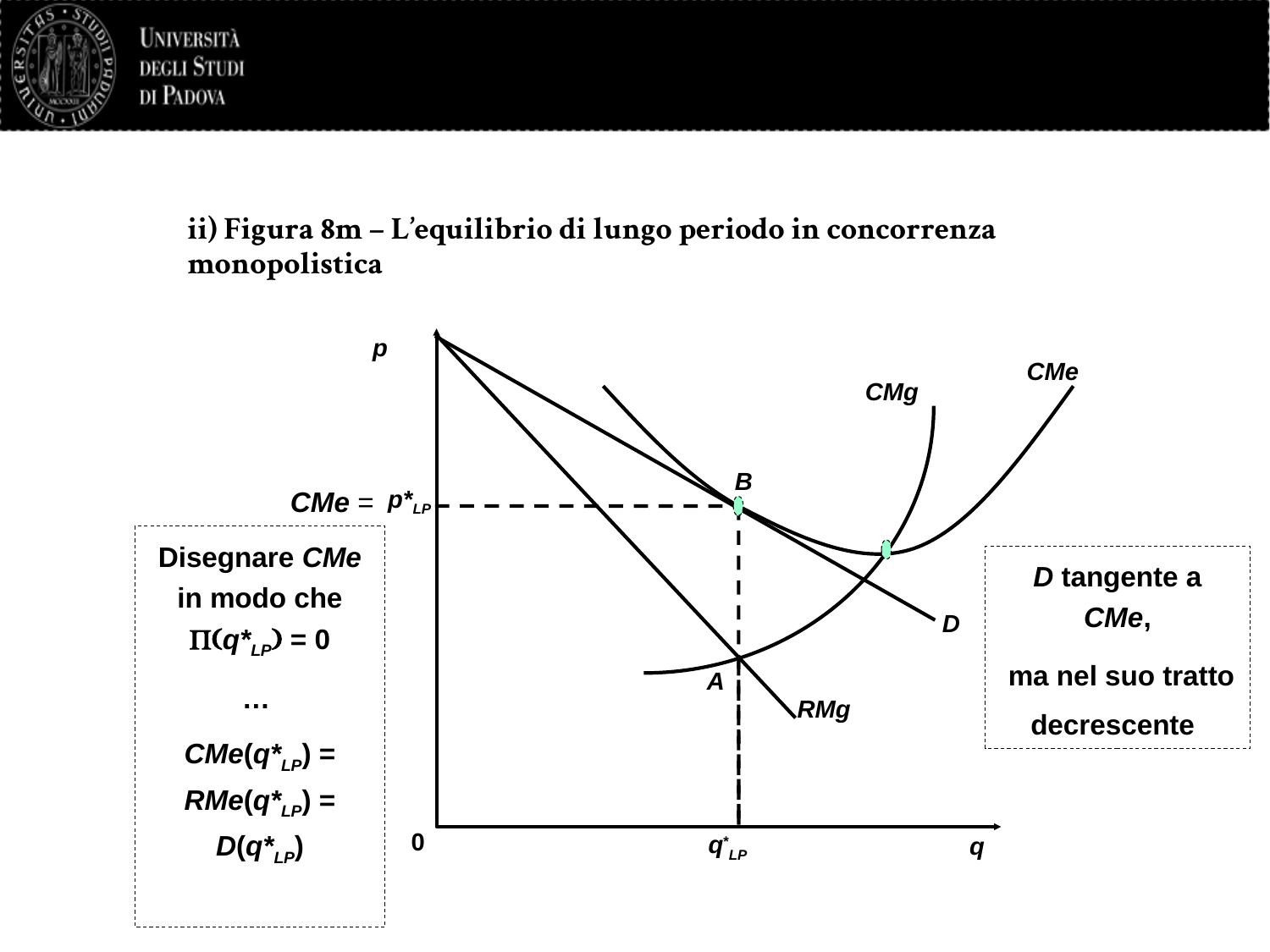

# ii) Figura 8m – L’equilibrio di lungo periodo in concorrenza monopolistica

 p
0
q

D

RMg
CMe

CMg

B
 p*LP

CMe =

D tangente a CMe,
 ma nel suo tratto decrescente
Disegnare CMe in modo che Π(q*LP) = 0
…
CMe(q*LP) = RMe(q*LP) = D(q*LP)

q*LP
A
40